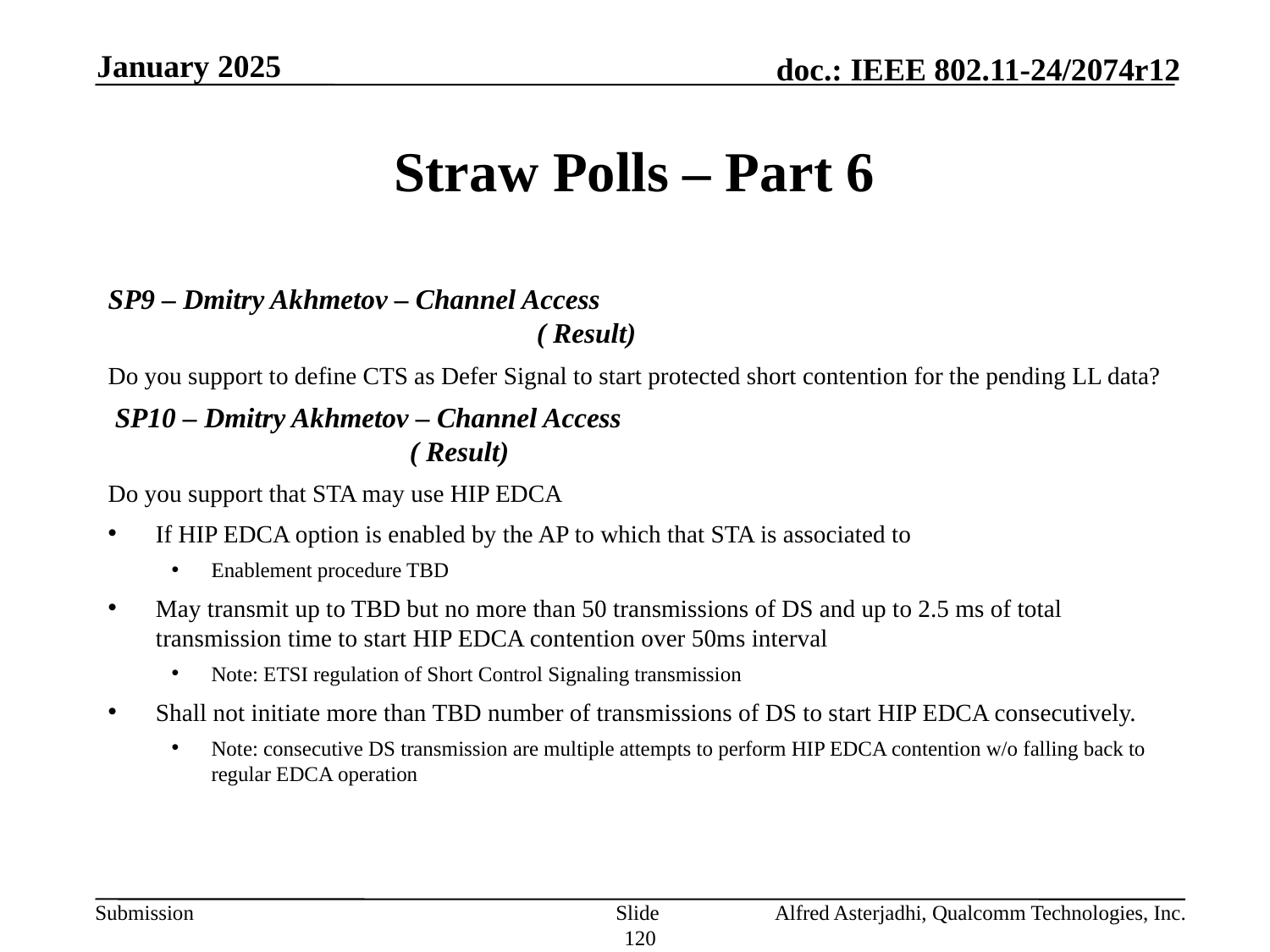

January 2025
# Straw Polls – Part 6
SP9 – Dmitry Akhmetov – Channel Access							( Result)
Do you support to define CTS as Defer Signal to start protected short contention for the pending LL data?
 SP10 – Dmitry Akhmetov – Channel Access						( Result)
Do you support that STA may use HIP EDCA
If HIP EDCA option is enabled by the AP to which that STA is associated to
Enablement procedure TBD
May transmit up to TBD but no more than 50 transmissions of DS and up to 2.5 ms of total transmission time to start HIP EDCA contention over 50ms interval
Note: ETSI regulation of Short Control Signaling transmission
Shall not initiate more than TBD number of transmissions of DS to start HIP EDCA consecutively.
Note: consecutive DS transmission are multiple attempts to perform HIP EDCA contention w/o falling back to regular EDCA operation

Slide 120
Alfred Asterjadhi, Qualcomm Technologies, Inc.